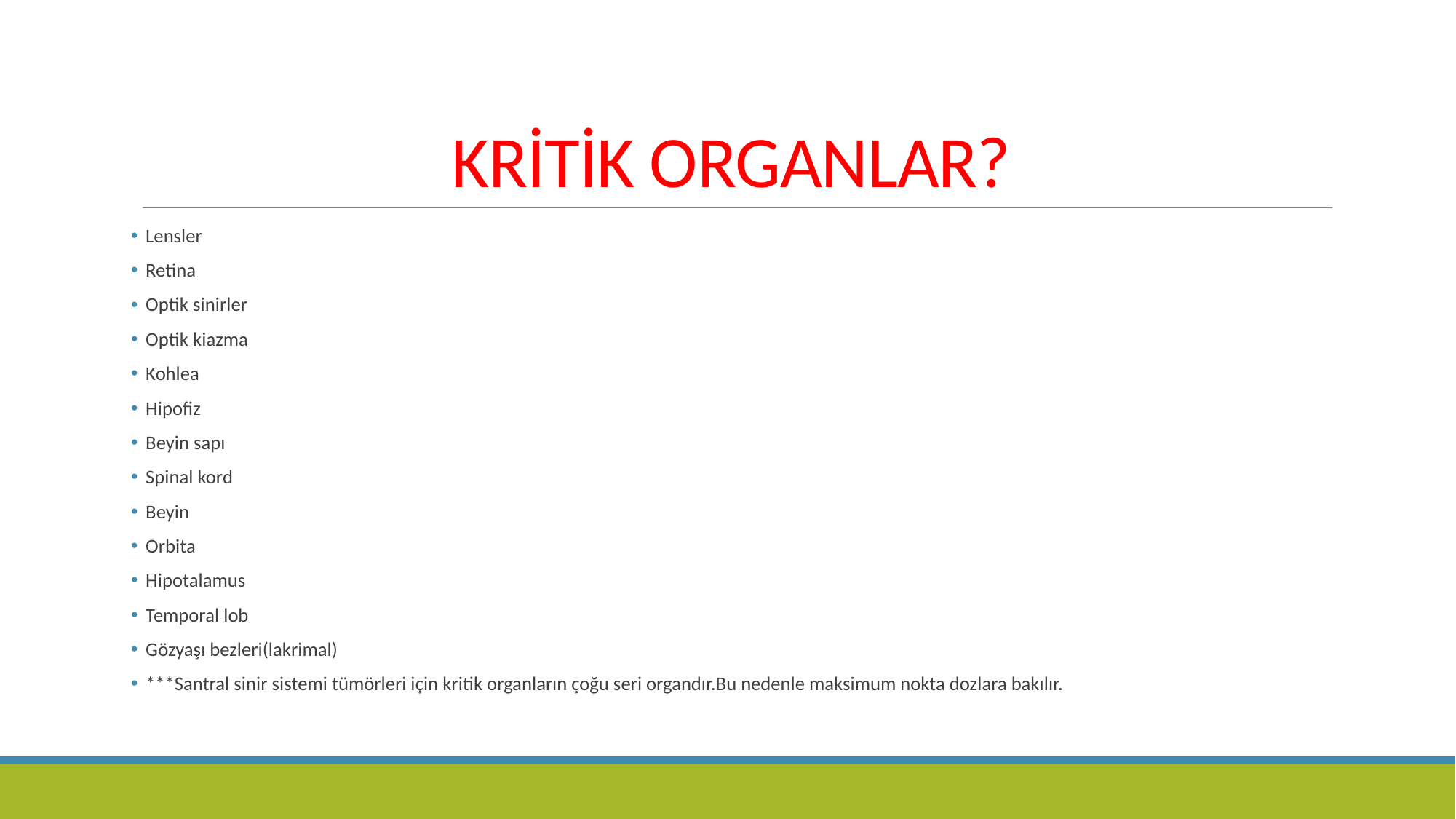

# KRİTİK ORGANLAR?
Lensler
Retina
Optik sinirler
Optik kiazma
Kohlea
Hipofiz
Beyin sapı
Spinal kord
Beyin
Orbita
Hipotalamus
Temporal lob
Gözyaşı bezleri(lakrimal)
***Santral sinir sistemi tümörleri için kritik organların çoğu seri organdır.Bu nedenle maksimum nokta dozlara bakılır.